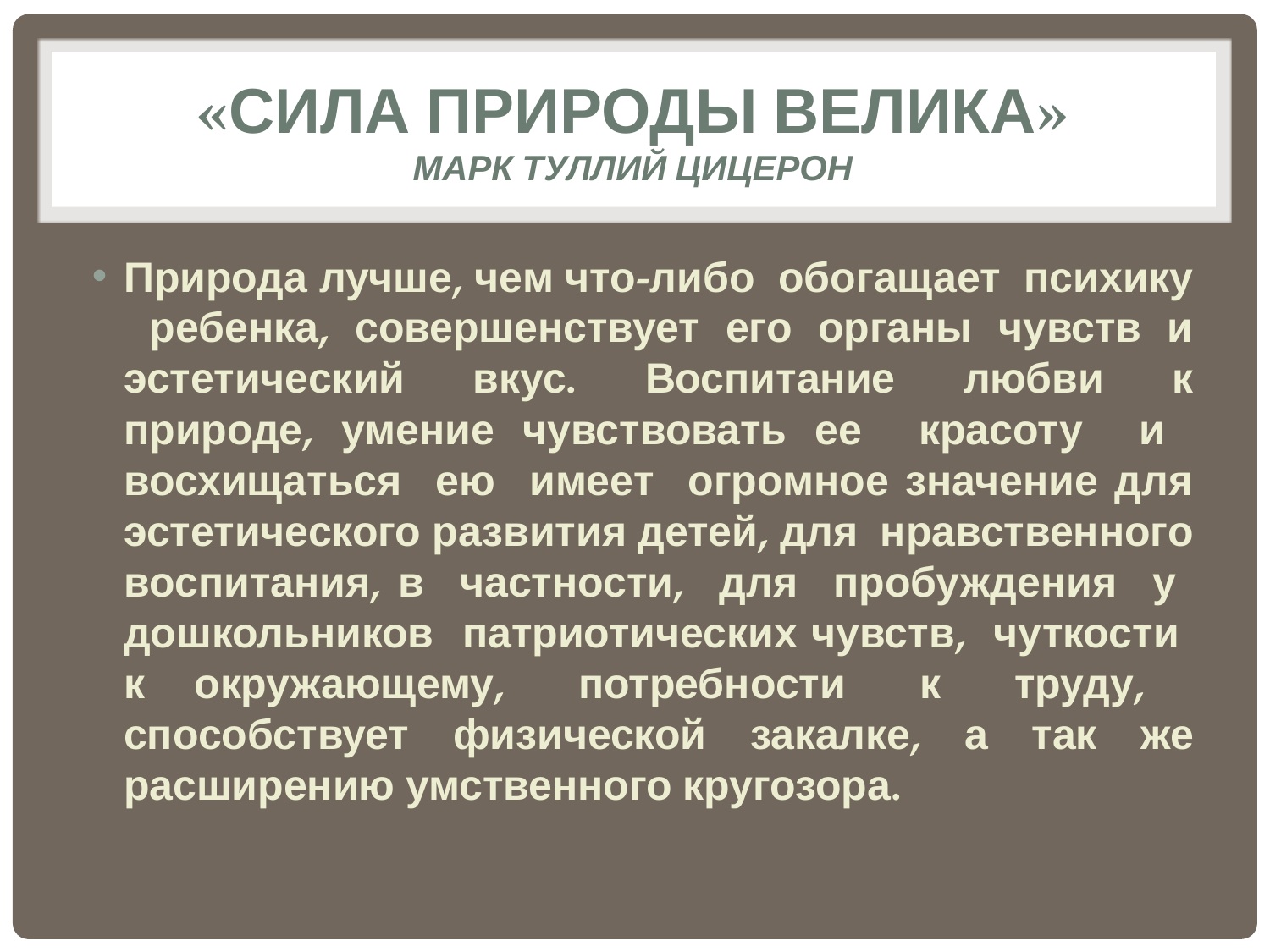

# «Сила природы велика» Марк туллий цицерон
Природа лучше, чем что-либо  обогащает  психику  ребенка, совершенствует его органы чувств и эстетический  вкус.  Воспитание  любви  к природе, умение чувствовать ее  красоту  и  восхищаться  ею  имеет  огромное значение для эстетического развития детей, для  нравственного воспитания, в  частности,  для  пробуждения  у  дошкольников  патриотических чувств,  чуткости  к  окружающему,   потребности   к   труду,   способствует физической закалке, а так же расширению умственного кругозора.